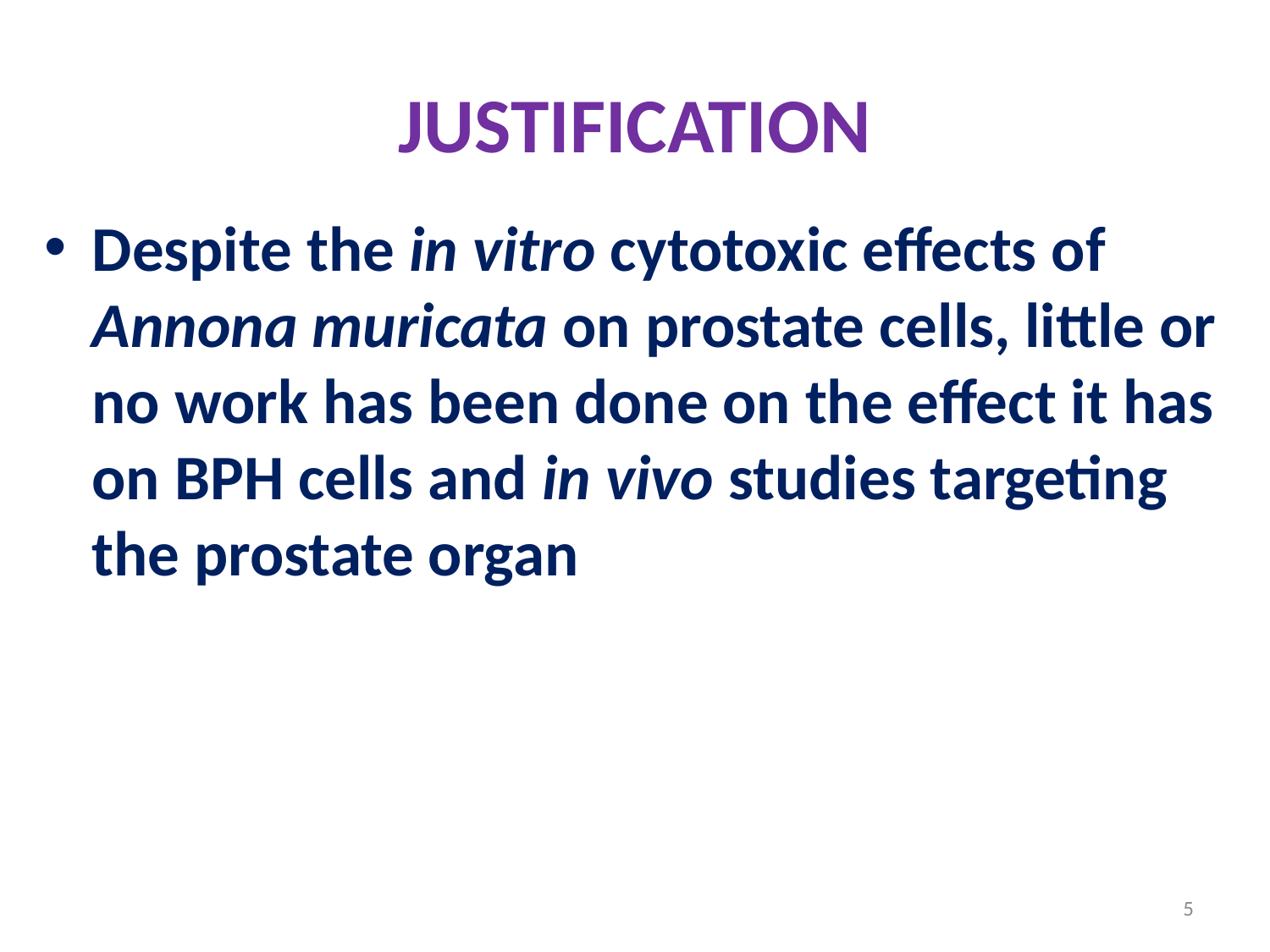

# JUSTIFICATION
Despite the in vitro cytotoxic effects of Annona muricata on prostate cells, little or no work has been done on the effect it has on BPH cells and in vivo studies targeting the prostate organ
5